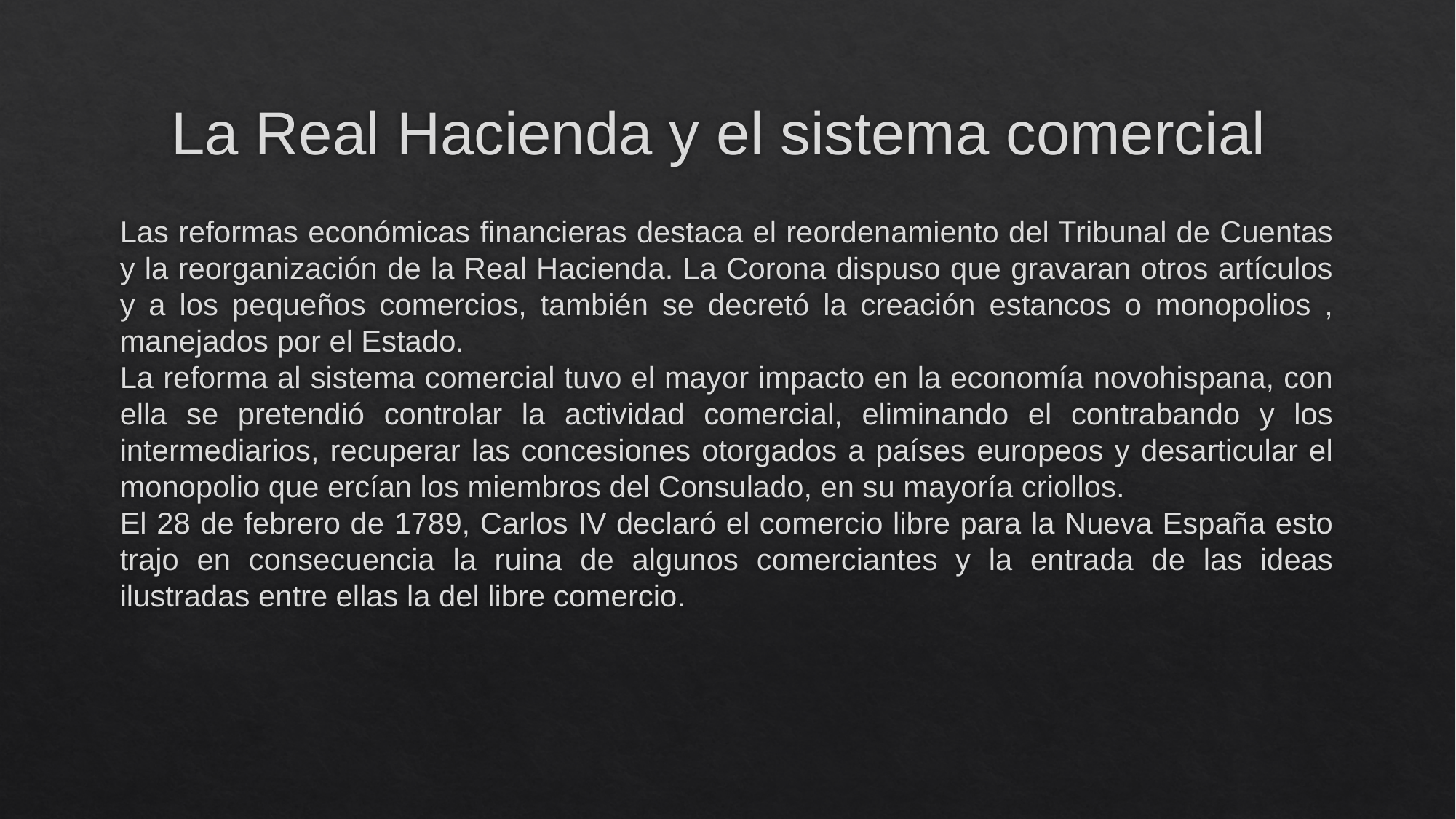

# La Real Hacienda y el sistema comercial
Las reformas económicas financieras destaca el reordenamiento del Tribunal de Cuentas y la reorganización de la Real Hacienda. La Corona dispuso que gravaran otros artículos y a los pequeños comercios, también se decretó la creación estancos o monopolios , manejados por el Estado.
La reforma al sistema comercial tuvo el mayor impacto en la economía novohispana, con ella se pretendió controlar la actividad comercial, eliminando el contrabando y los intermediarios, recuperar las concesiones otorgados a países europeos y desarticular el monopolio que ercían los miembros del Consulado, en su mayoría criollos.
El 28 de febrero de 1789, Carlos IV declaró el comercio libre para la Nueva España esto trajo en consecuencia la ruina de algunos comerciantes y la entrada de las ideas ilustradas entre ellas la del libre comercio.